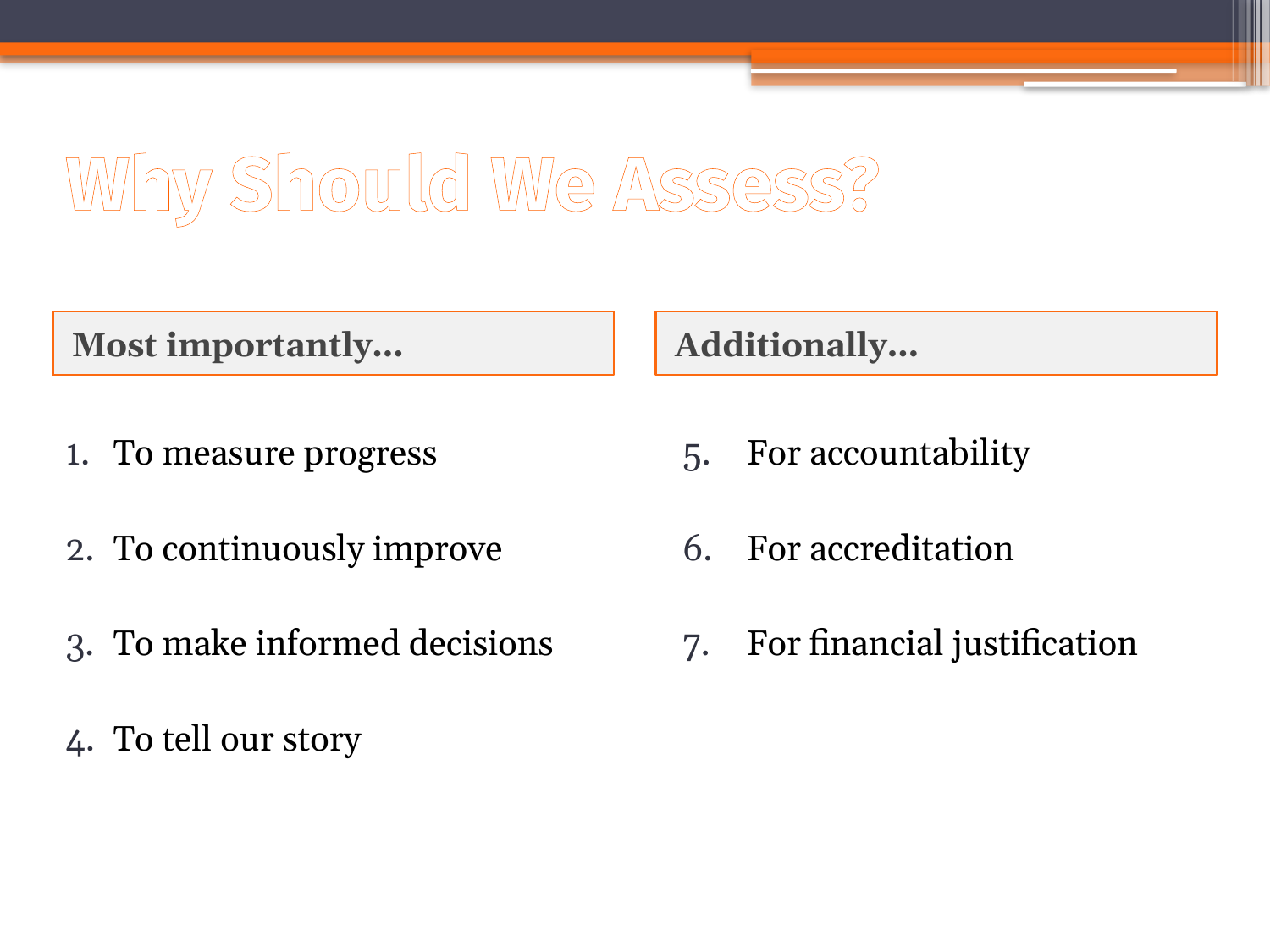

# Why Should We Assess?
Most importantly…
Additionally…

To measure progress

To continuously improve

To make informed decisions

To tell our story

For accountability

For accreditation

For financial justification